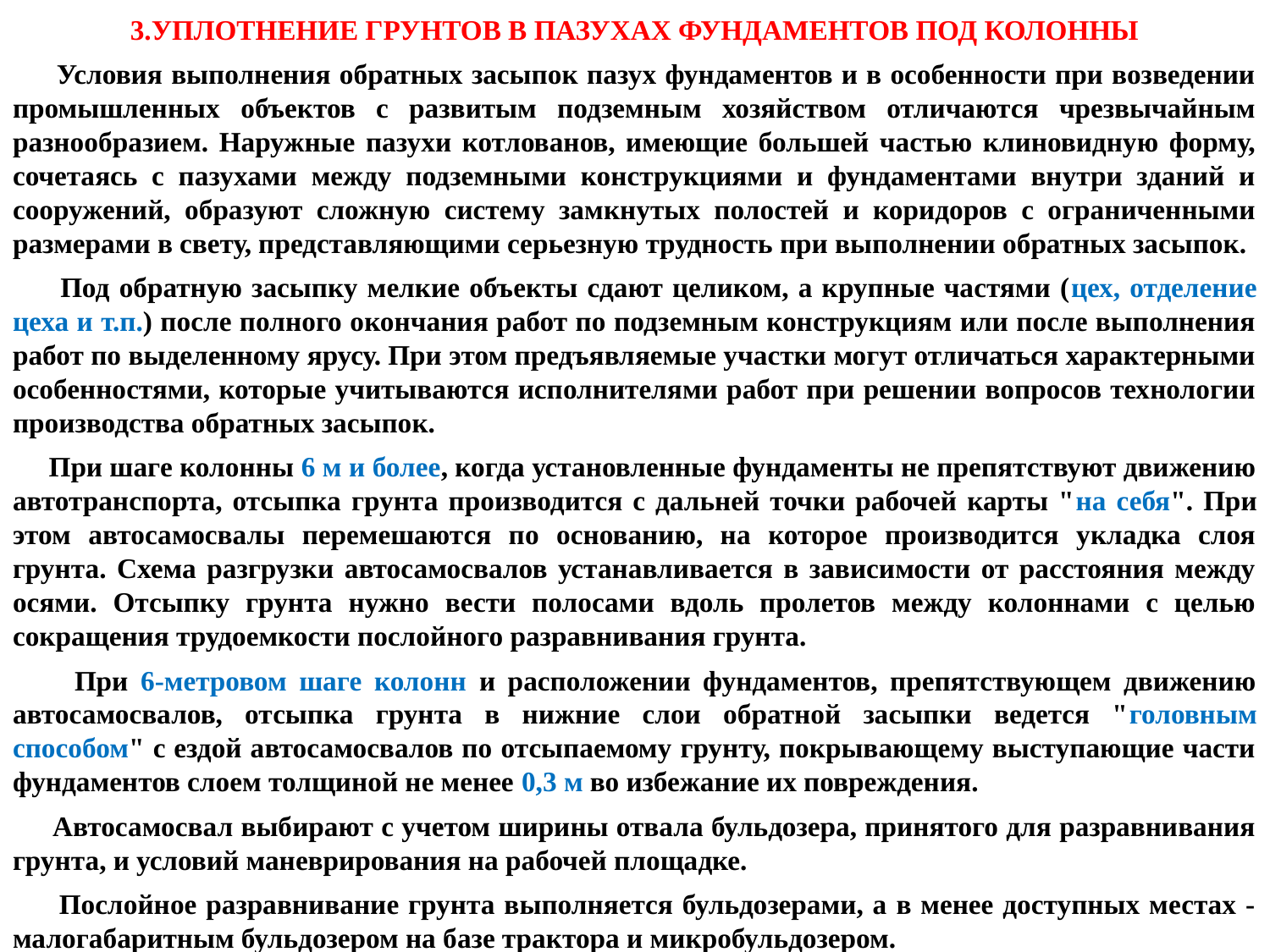

3.УПЛОТНЕНИЕ ГРУНТОВ В ПАЗУХАХ ФУНДАМЕНТОВ ПОД КОЛОННЫ
     Условия выполнения обратных засыпок пазух фундаментов и в особенности при возведении промышленных объектов с развитым подземным хозяйством отличаются чрезвычайным разнообразием. Наружные пазухи котлованов, имеющие большей частью клиновидную форму, сочетаясь с пазухами между подземными конструкциями и фундаментами внутри зданий и сооружений, образуют сложную систему замкнутых полостей и коридоров с ограниченными размерами в свету, представляющими серьезную трудность при выполнении обратных засыпок.
     Под обратную засыпку мелкие объекты сдают целиком, а крупные частями (цех, отделение цеха и т.п.) после полного окончания работ по подземным конструкциям или после выполнения работ по выделенному ярусу. При этом предъявляемые участки могут отличаться характерными особенностями, которые учитываются исполнителями работ при решении вопросов технологии производства обратных засыпок.
     При шаге колонны 6 м и более, когда установленные фундаменты не препятствуют движению автотранспорта, отсыпка грунта производится с дальней точки рабочей карты "на себя". При этом автосамосвалы перемешаются по основанию, на которое производится укладка слоя грунта. Схема разгрузки автосамосвалов устанавливается в зависимости от расстояния между осями. Отсыпку грунта нужно вести полосами вдоль пролетов между колоннами с целью сокращения трудоемкости послойного разравнивания грунта.
     При 6-метровом шаге колонн и расположении фундаментов, препятствующем движению автосамосвалов, отсыпка грунта в нижние слои обратной засыпки ведется "головным способом" с ездой автосамосвалов по отсыпаемому грунту, покрывающему выступающие части фундаментов слоем толщиной не менее 0,3 м во избежание их повреждения.
     Автосамосвал выбирают с учетом ширины отвала бульдозера, принятого для разравнивания грунта, и условий маневрирования на рабочей площадке.
     Послойное разравнивание грунта выполняется бульдозерами, а в менее доступных местах - малогабаритным бульдозером на базе трактора и микробульдозером.